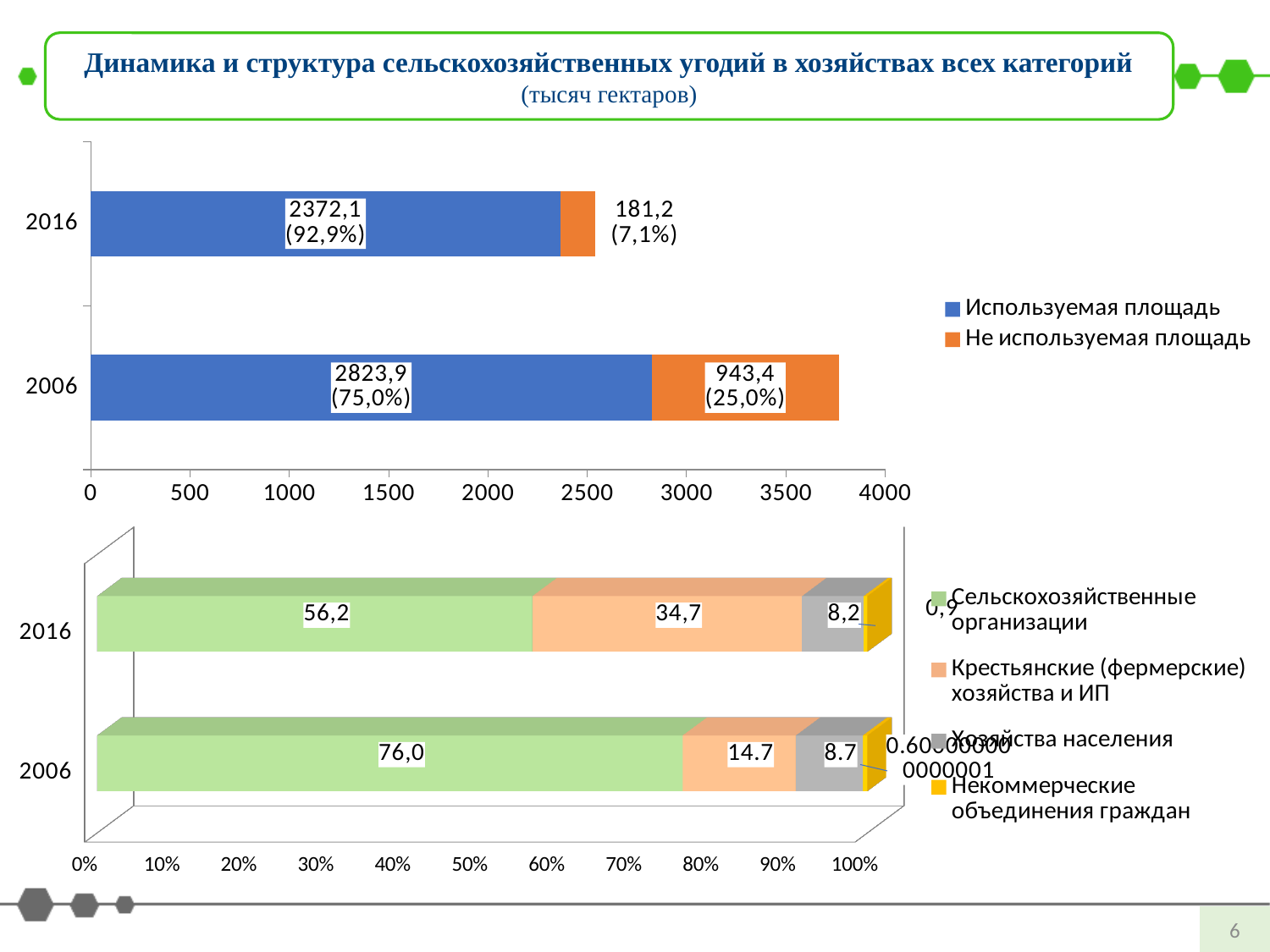

Динамика и структура сельскохозяйственных угодий в хозяйствах всех категорий (тысяч гектаров)

### Chart

| Category | Используемая площадь | Не используемая площадь |
|---|---|---|
| 2006 | 2823.9 | 943.4 |
| 2016 | 2363.6 | 174.1 |

[unsupported chart]

6